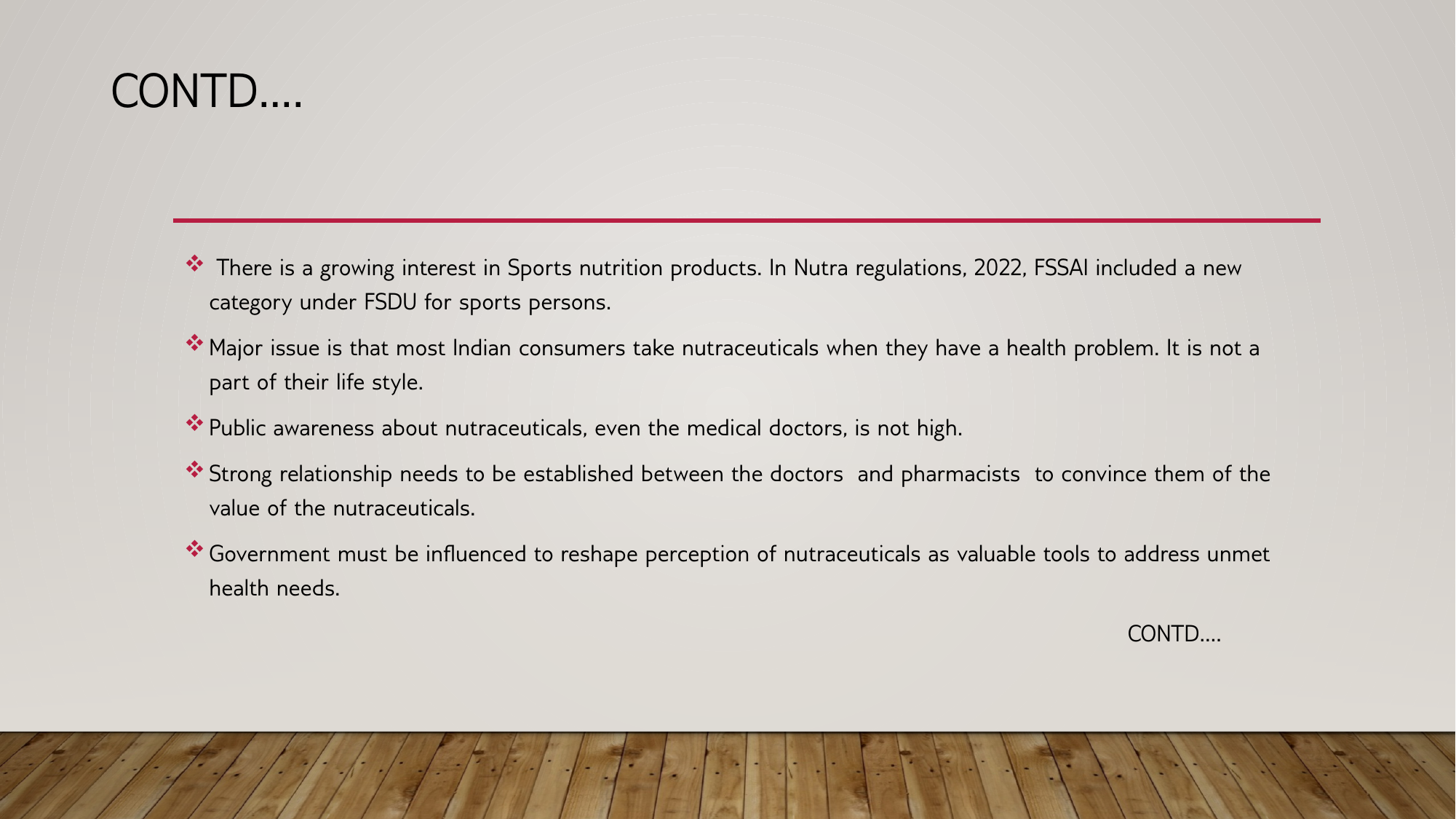

# CONTD….
 There is a growing interest in Sports nutrition products. In Nutra regulations, 2022, FSSAI included a new category under FSDU for sports persons.
Major issue is that most Indian consumers take nutraceuticals when they have a health problem. It is not a part of their life style.
Public awareness about nutraceuticals, even the medical doctors, is not high.
Strong relationship needs to be established between the doctors  and pharmacists  to convince them of the value of the nutraceuticals.
Government must be influenced to reshape perception of nutraceuticals as valuable tools to address unmet health needs.
                                                                                                                                     CONTD….